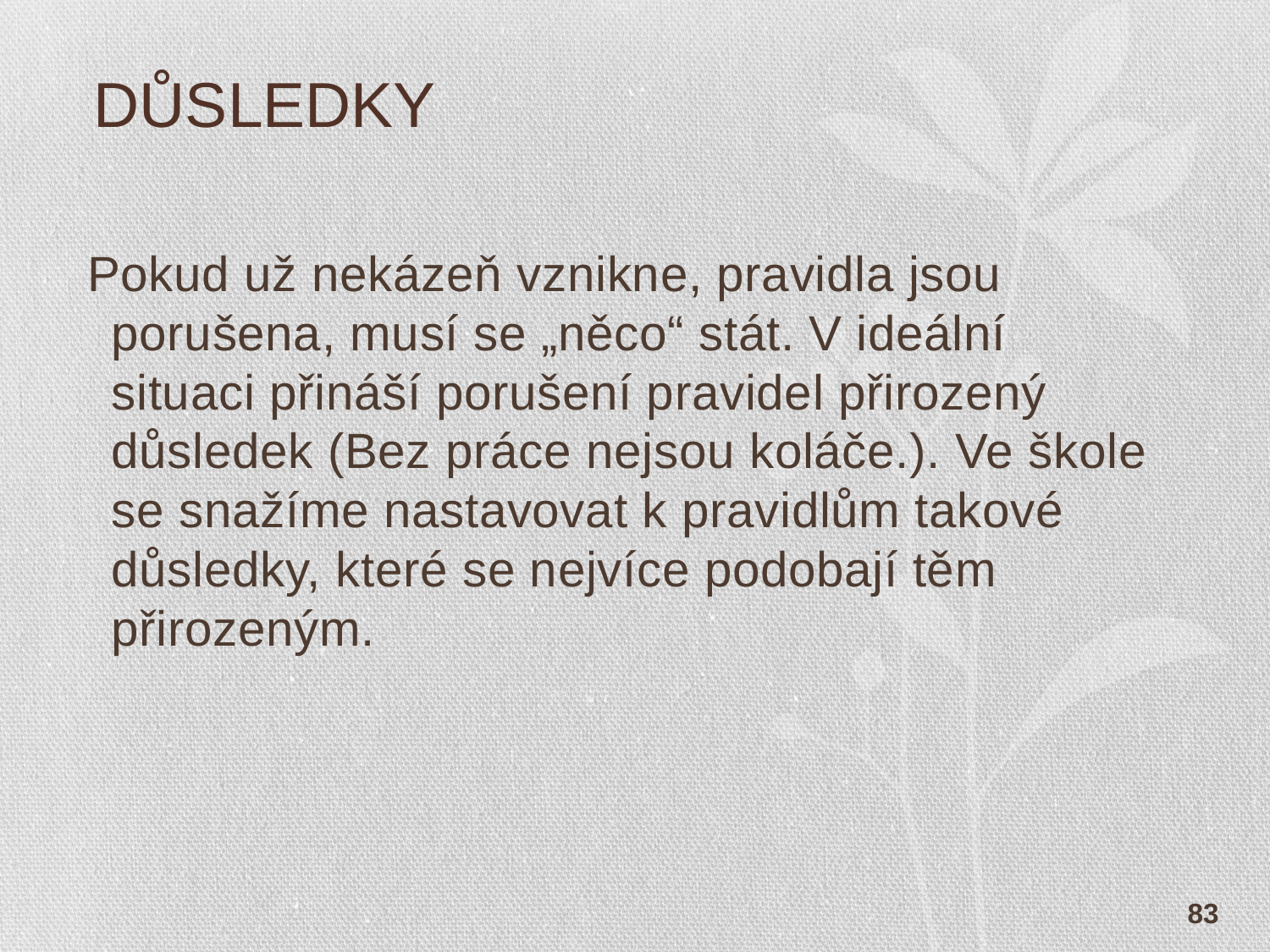

# DŮSLEDKY

Pokud už nekázeň vznikne, pravidla jsou porušena, musí se „něco“ stát. V ideální situaci přináší porušení pravidel přirozený důsledek (Bez práce nejsou koláče.). Ve škole se snažíme nastavovat k pravidlům takové důsledky, které se nejvíce podobají těm přirozeným.
83